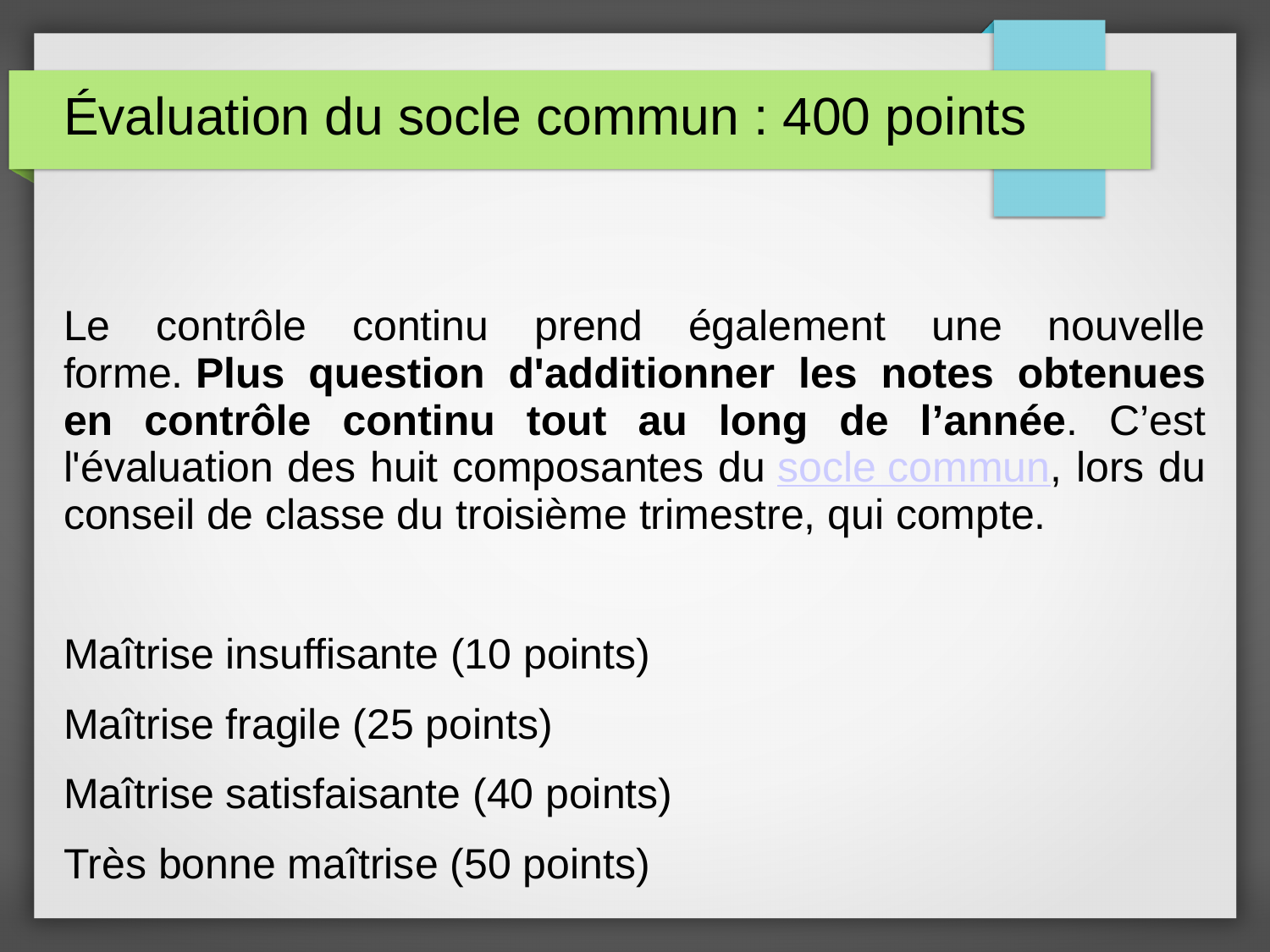

# Évaluation du socle commun : 400 points

Le contrôle continu prend également une nouvelle forme. Plus question d'additionner les notes obtenues en contrôle continu tout au long de l’année. C’est l'évaluation des huit composantes du socle commun, lors du conseil de classe du troisième trimestre, qui compte.

Maîtrise insuffisante (10 points)
Maîtrise fragile (25 points)
Maîtrise satisfaisante (40 points)
Très bonne maîtrise (50 points)